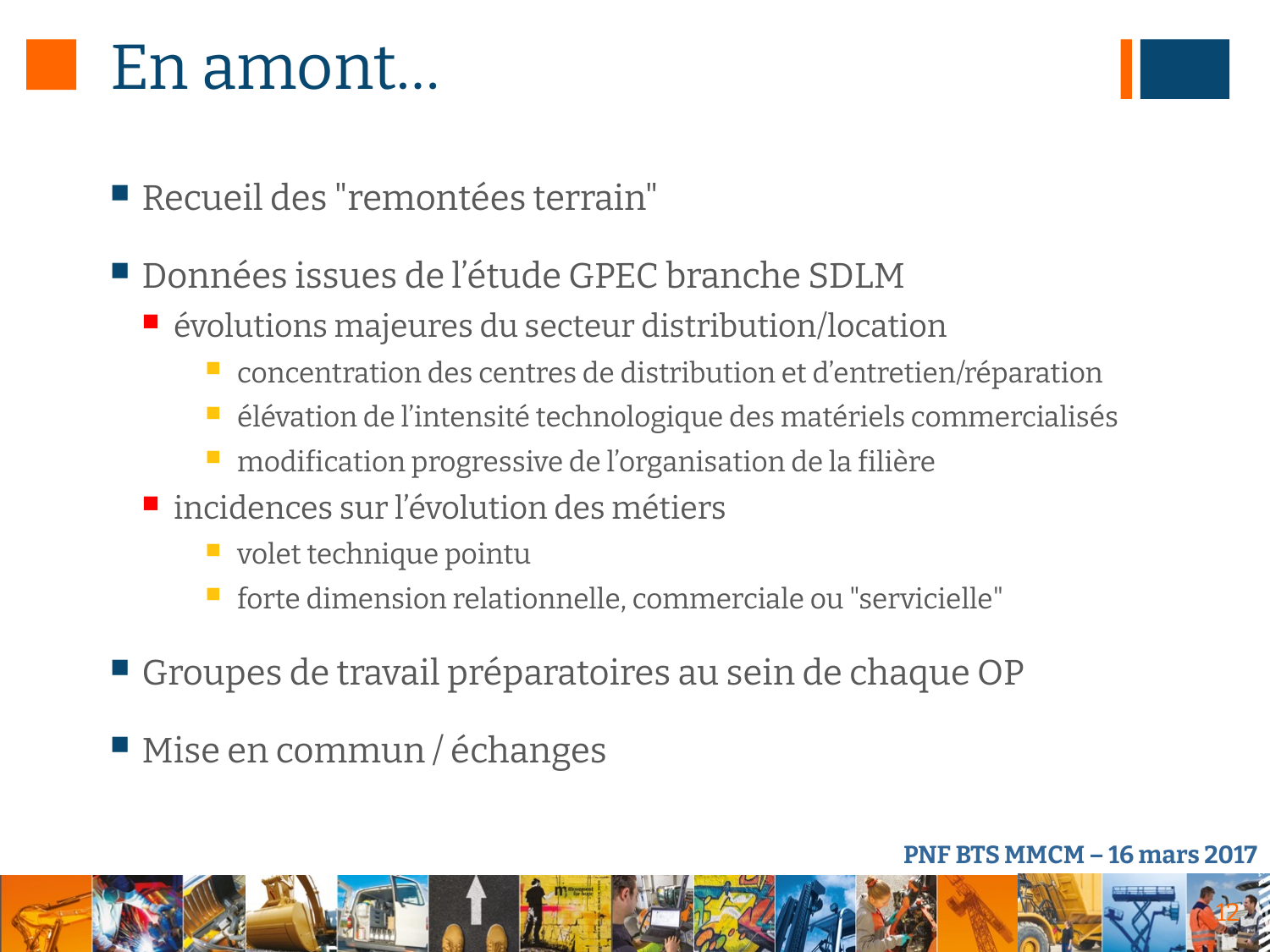

# En amont…
Recueil des "remontées terrain"
Données issues de l’étude GPEC branche SDLM
évolutions majeures du secteur distribution/location
concentration des centres de distribution et d’entretien/réparation
élévation de l’intensité technologique des matériels commercialisés
modification progressive de l’organisation de la filière
incidences sur l’évolution des métiers
volet technique pointu
forte dimension relationnelle, commerciale ou "servicielle"
Groupes de travail préparatoires au sein de chaque OP
Mise en commun / échanges

12